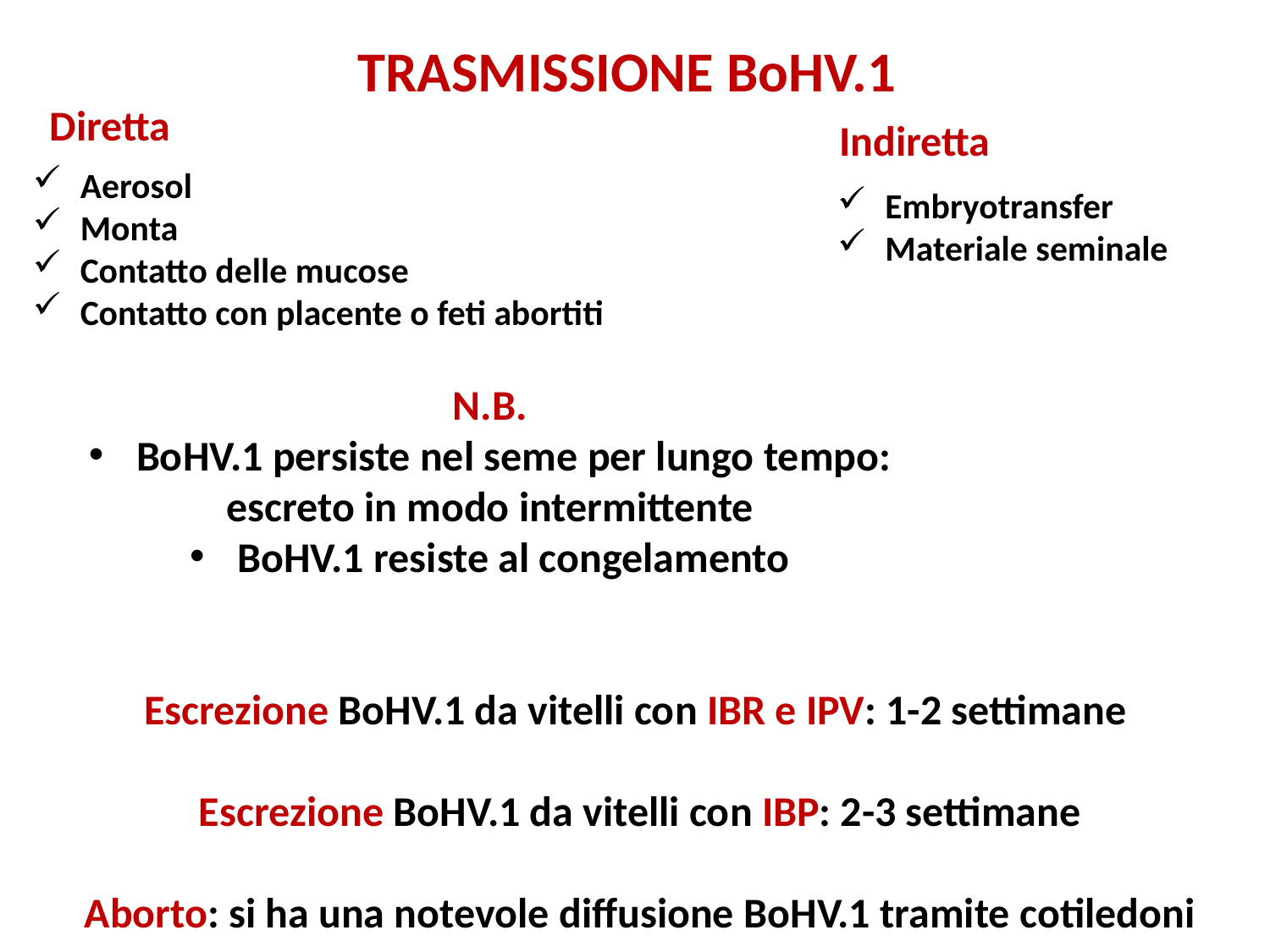

TRASMISSIONE BoHV.1
Diretta
Indiretta
Aerosol
Monta
Contatto delle mucose
Contatto con placente o feti abortiti
Embryotransfer
Materiale seminale
N.B.
BoHV.1 persiste nel seme per lungo tempo:
escreto in modo intermittente
BoHV.1 resiste al congelamento
Escrezione BoHV.1 da vitelli con IBR e IPV: 1-2 settimane

Escrezione BoHV.1 da vitelli con IBP: 2-3 settimane

Aborto: si ha una notevole diffusione BoHV.1 tramite cotiledoni